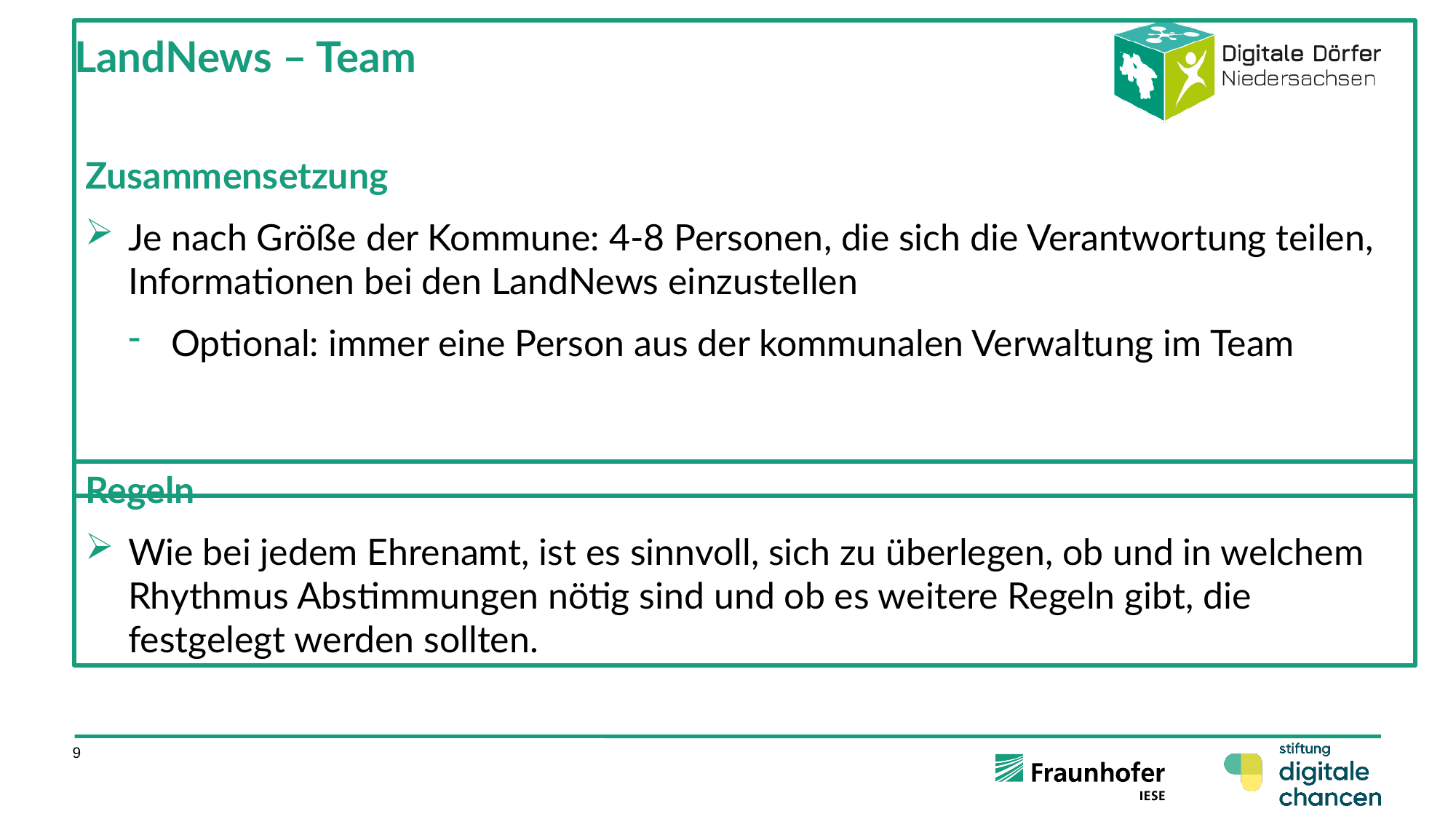

# LandNews – Team
Zusammensetzung
Je nach Größe der Kommune: 4-8 Personen, die sich die Verantwortung teilen, Informationen bei den LandNews einzustellen
Optional: immer eine Person aus der kommunalen Verwaltung im Team
Regeln
Wie bei jedem Ehrenamt, ist es sinnvoll, sich zu überlegen, ob und in welchem Rhythmus Abstimmungen nötig sind und ob es weitere Regeln gibt, die festgelegt werden sollten.